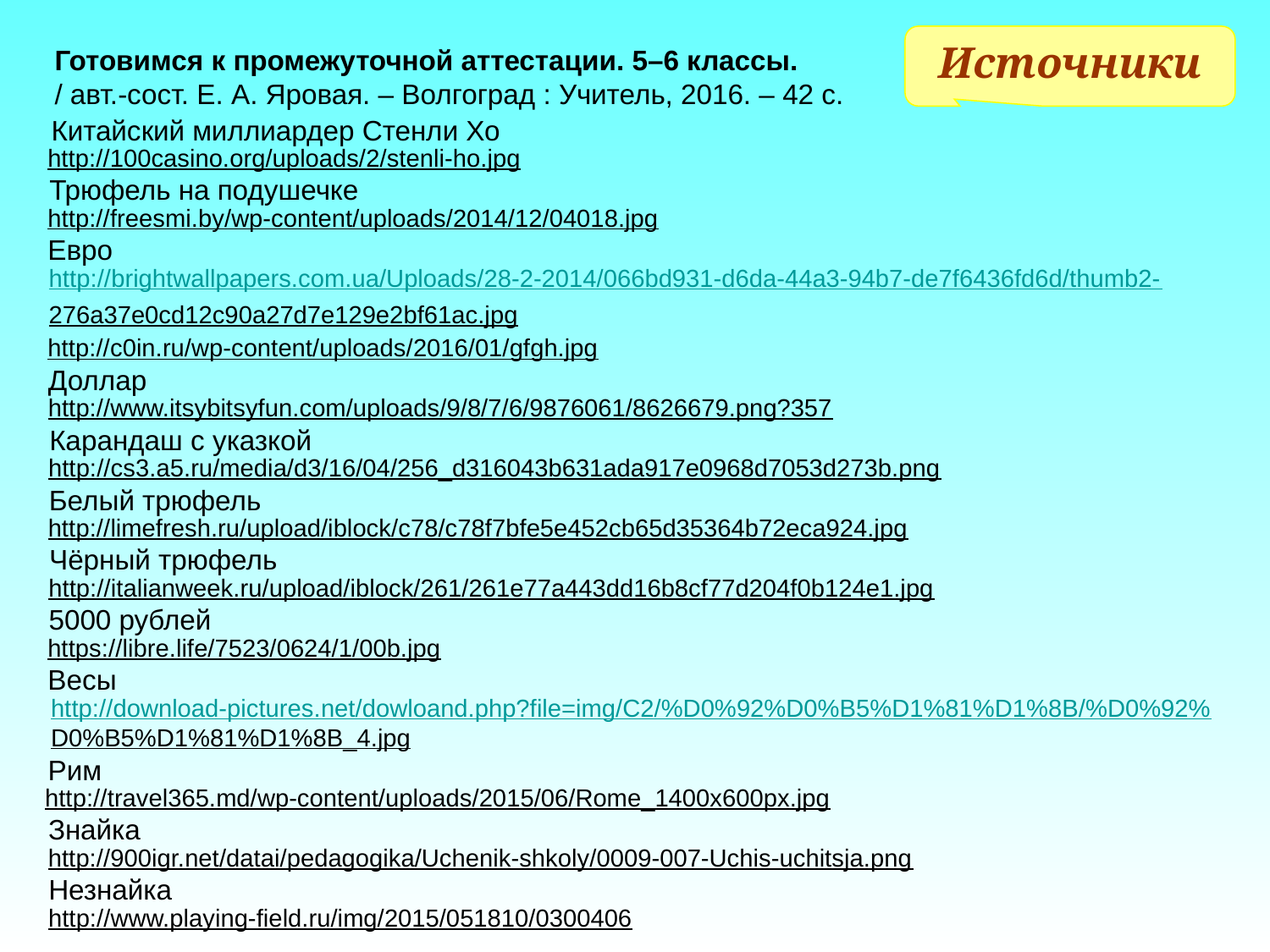

Источники
Готовимся к промежуточной аттестации. 5–6 классы.
/ авт.-сост. Е. А. Яровая. – Волгоград : Учитель, 2016. – 42 с.
Китайский миллиардер Стенли Хо
http://100casino.org/uploads/2/stenli-ho.jpg
Трюфель на подушечке
http://freesmi.by/wp-content/uploads/2014/12/04018.jpg
Евро
http://brightwallpapers.com.ua/Uploads/28-2-2014/066bd931-d6da-44a3-94b7-de7f6436fd6d/thumb2-
276a37e0cd12c90a27d7e129e2bf61ac.jpg
http://c0in.ru/wp-content/uploads/2016/01/gfgh.jpg
Доллар
http://www.itsybitsyfun.com/uploads/9/8/7/6/9876061/8626679.png?357
Карандаш с указкой
http://cs3.a5.ru/media/d3/16/04/256_d316043b631ada917e0968d7053d273b.png
Белый трюфель
http://limefresh.ru/upload/iblock/c78/c78f7bfe5e452cb65d35364b72eca924.jpg
Чёрный трюфель
http://italianweek.ru/upload/iblock/261/261e77a443dd16b8cf77d204f0b124e1.jpg
5000 рублей
https://libre.life/7523/0624/1/00b.jpg
Весы
http://download-pictures.net/dowloand.php?file=img/C2/%D0%92%D0%B5%D1%81%D1%8B/%D0%92%
D0%B5%D1%81%D1%8B_4.jpg
Рим
http://travel365.md/wp-content/uploads/2015/06/Rome_1400x600px.jpg
Знайка
http://900igr.net/datai/pedagogika/Uchenik-shkoly/0009-007-Uchis-uchitsja.png
Незнайка
http://www.playing-field.ru/img/2015/051810/0300406